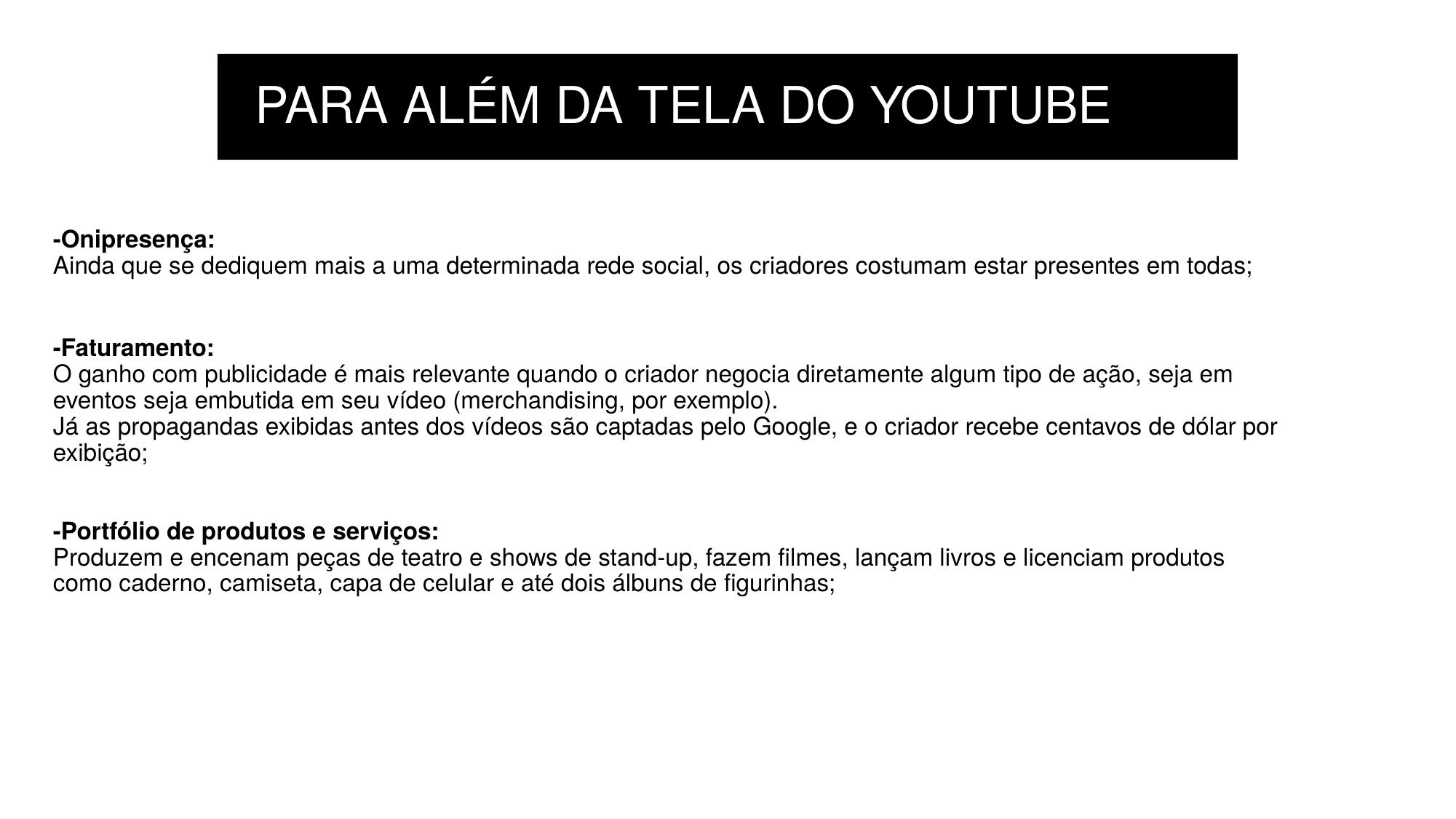

PARA ALÉM DA TELA DO YOUTUBE
-Onipresença:
Ainda que se dediquem mais a uma determinada rede social, os criadores costumam estar presentes em todas;

-Faturamento:
O ganho com publicidade é mais relevante quando o criador negocia diretamente algum tipo de ação, seja em eventos seja embutida em seu vídeo (merchandising, por exemplo).
Já as propagandas exibidas antes dos vídeos são captadas pelo Google, e o criador recebe centavos de dólar por exibição;
-Portfólio de produtos e serviços:
Produzem e encenam peças de teatro e shows de stand-up, fazem filmes, lançam livros e licenciam produtos como caderno, camiseta, capa de celular e até dois álbuns de figurinhas;